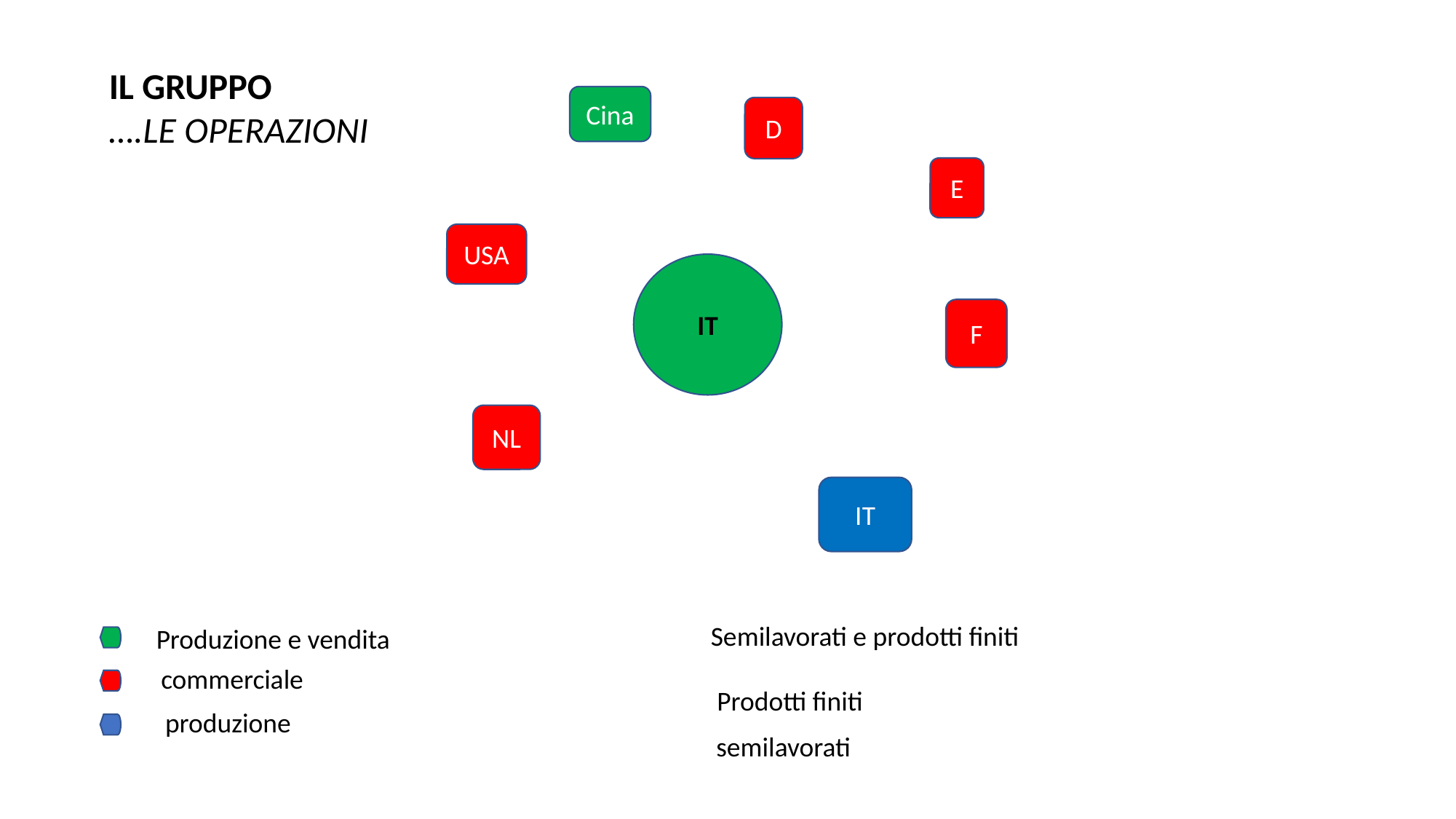

IL GRUPPO
….LE OPERAZIONI
Cina
D
E
USA
IT
F
NL
IT
Semilavorati e prodotti finiti
Produzione e vendita

commerciale

Prodotti finiti
produzione

semilavorati